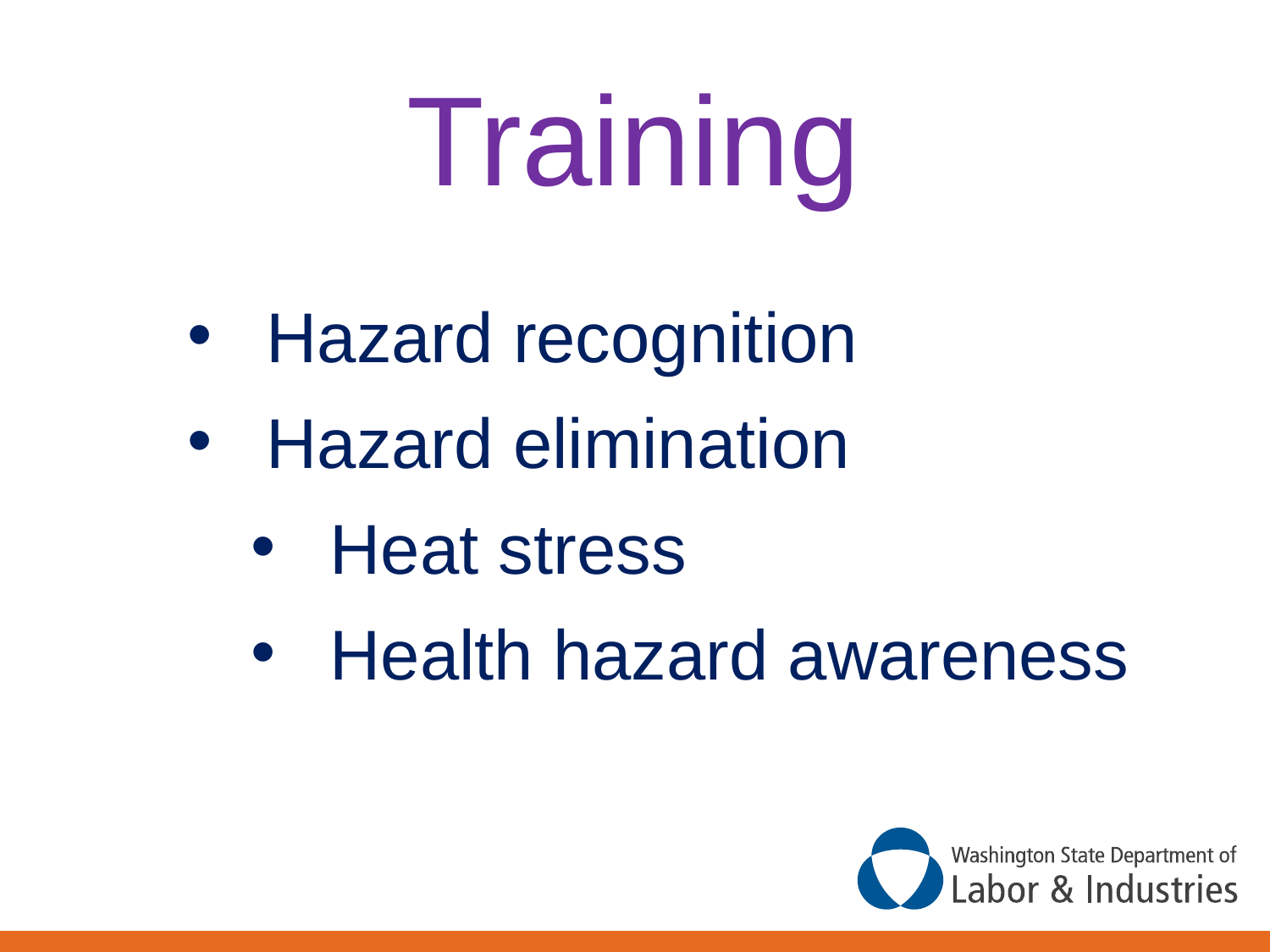

Training
Hazard recognition
Hazard elimination
Heat stress
Health hazard awareness